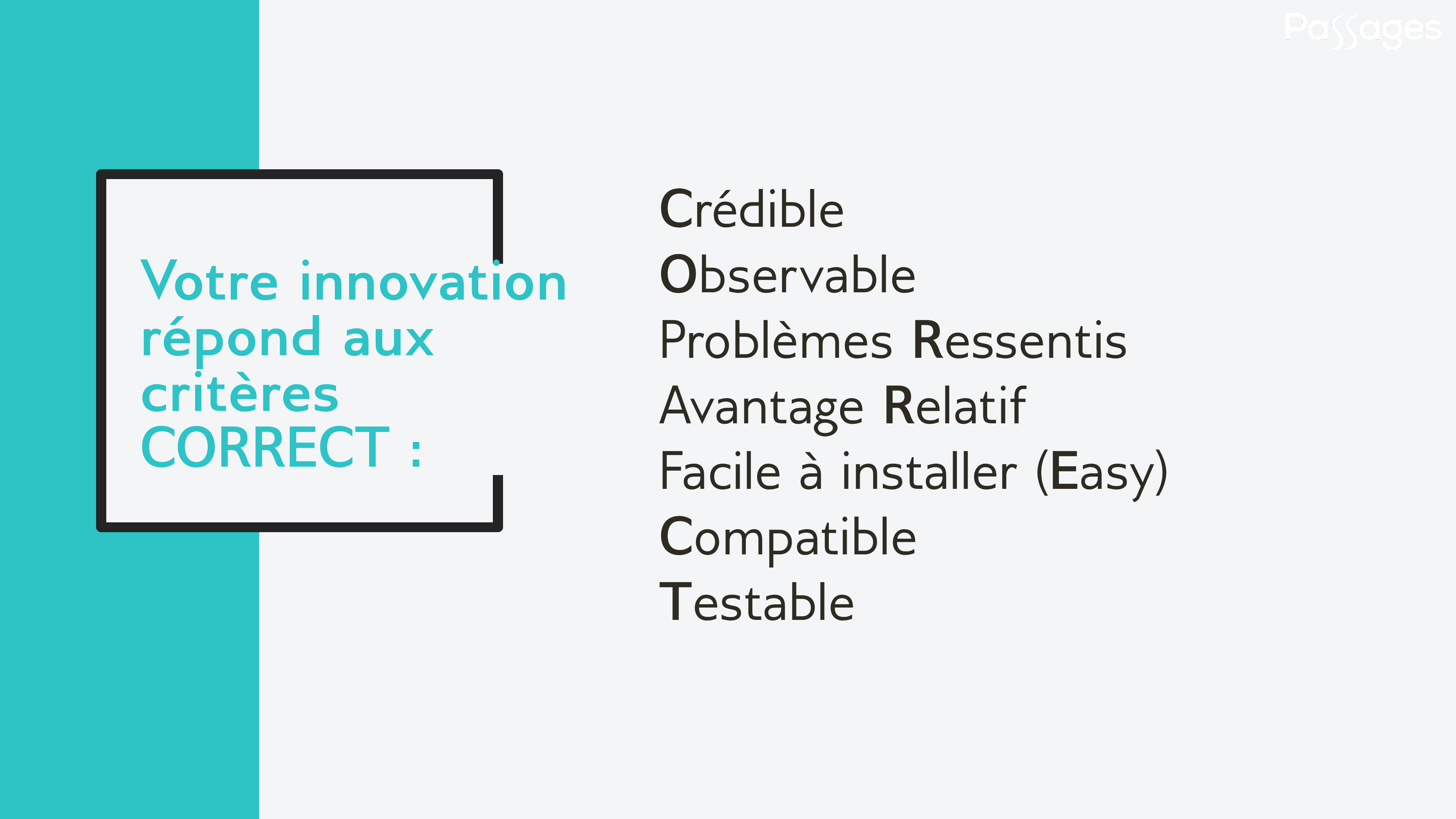

Crédible
Observable
Problèmes Ressentis
Avantage Relatif
Facile à installer (Easy)
Compatible
Testable

Votre innovation répond aux critères CORRECT :